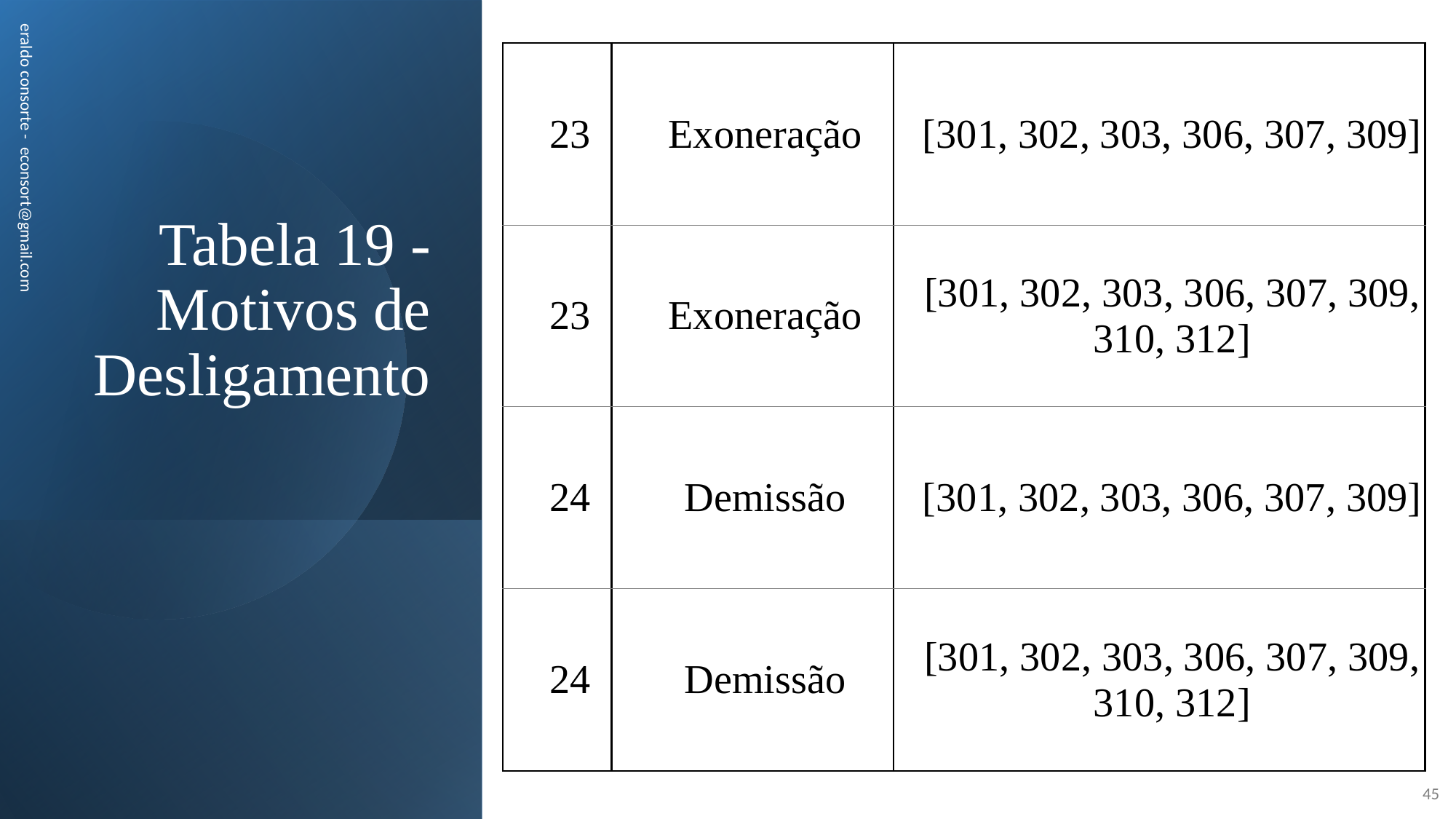

| 23 | Exoneração | [301, 302, 303, 306, 307, 309] |
| --- | --- | --- |
| 23 | Exoneração | [301, 302, 303, 306, 307, 309, 310, 312] |
| 24 | Demissão | [301, 302, 303, 306, 307, 309] |
| 24 | Demissão | [301, 302, 303, 306, 307, 309, 310, 312] |

# Tabela 19 -Motivos de Desligamento
eraldo consorte -  econsort@gmail.com

45